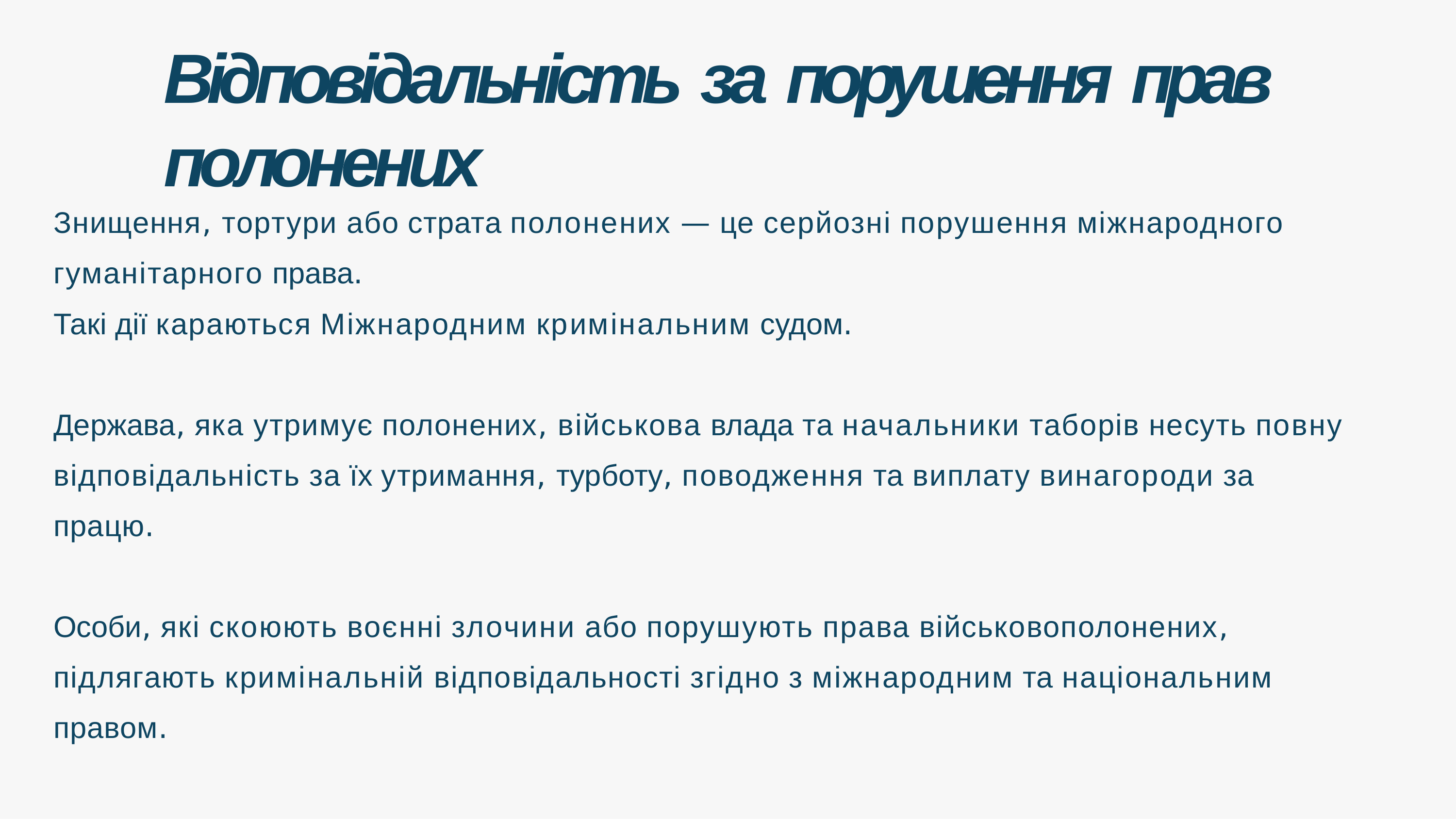

# Відповідальність за порушення прав полонених
Знищення, тортури або страта полонених — це серйозні порушення міжнародного гуманітарного права.
Такі дії караються Міжнародним кримінальним судом.

Держава, яка утримує полонених, військова влада та начальники таборів несуть повну відповідальність за їх утримання, турботу, поводження та виплату винагороди за працю.

Особи, які скоюють воєнні злочини або порушують права військовополонених, підлягають кримінальній відповідальності згідно з міжнародним та національним правом.